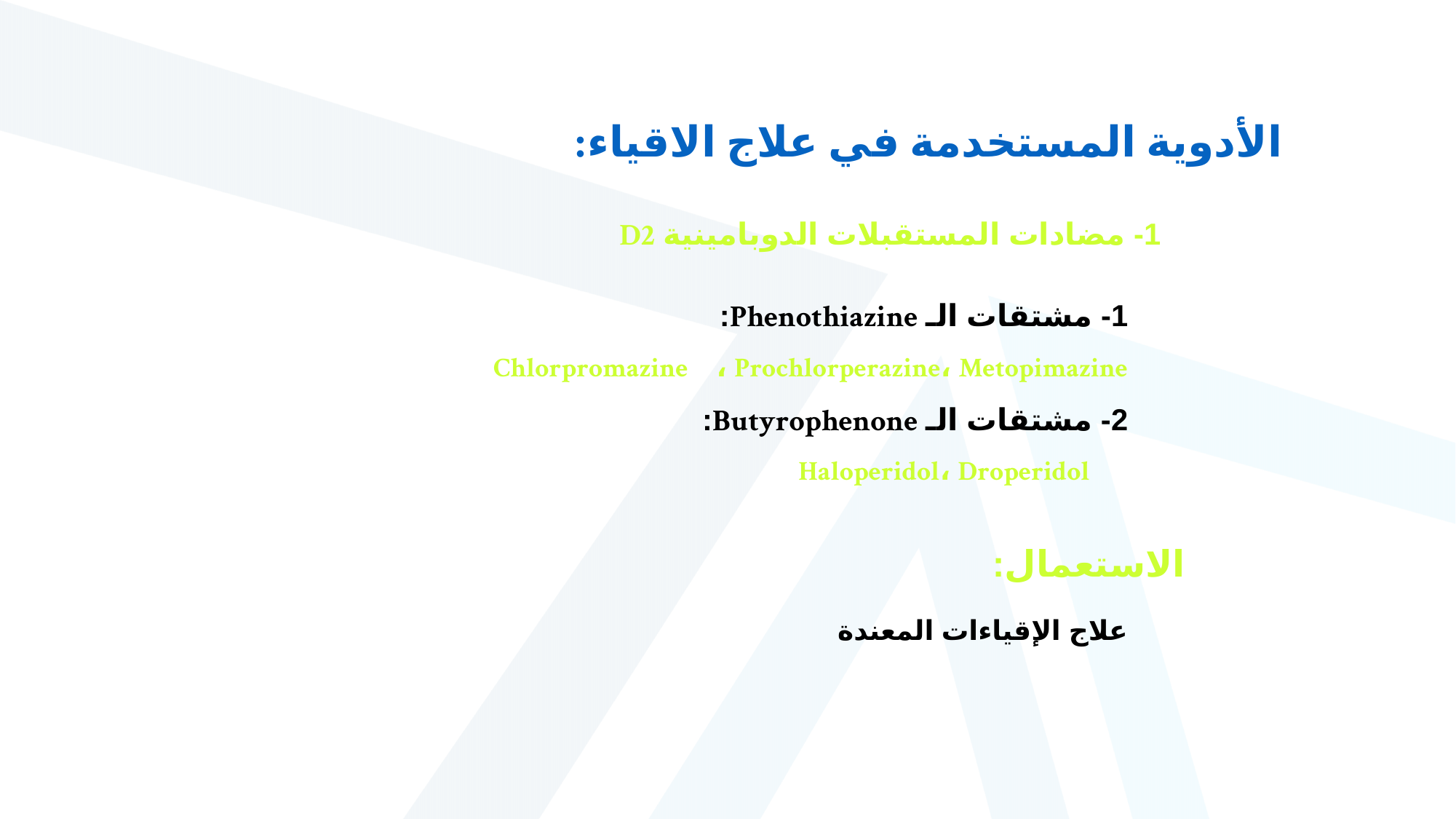

الأدوية المستخدمة في علاج الاقياء:
1- مضادات المستقبلات الدوبامينية D2
1- مشتقات الـ Phenothiazine:
Chlorpromazine     ، Prochlorperazine، Metopimazine
2- مشتقات الـ Butyrophenone:
     Haloperidol، Droperidol
الاستعمال:
علاج الإقياءات المعندة